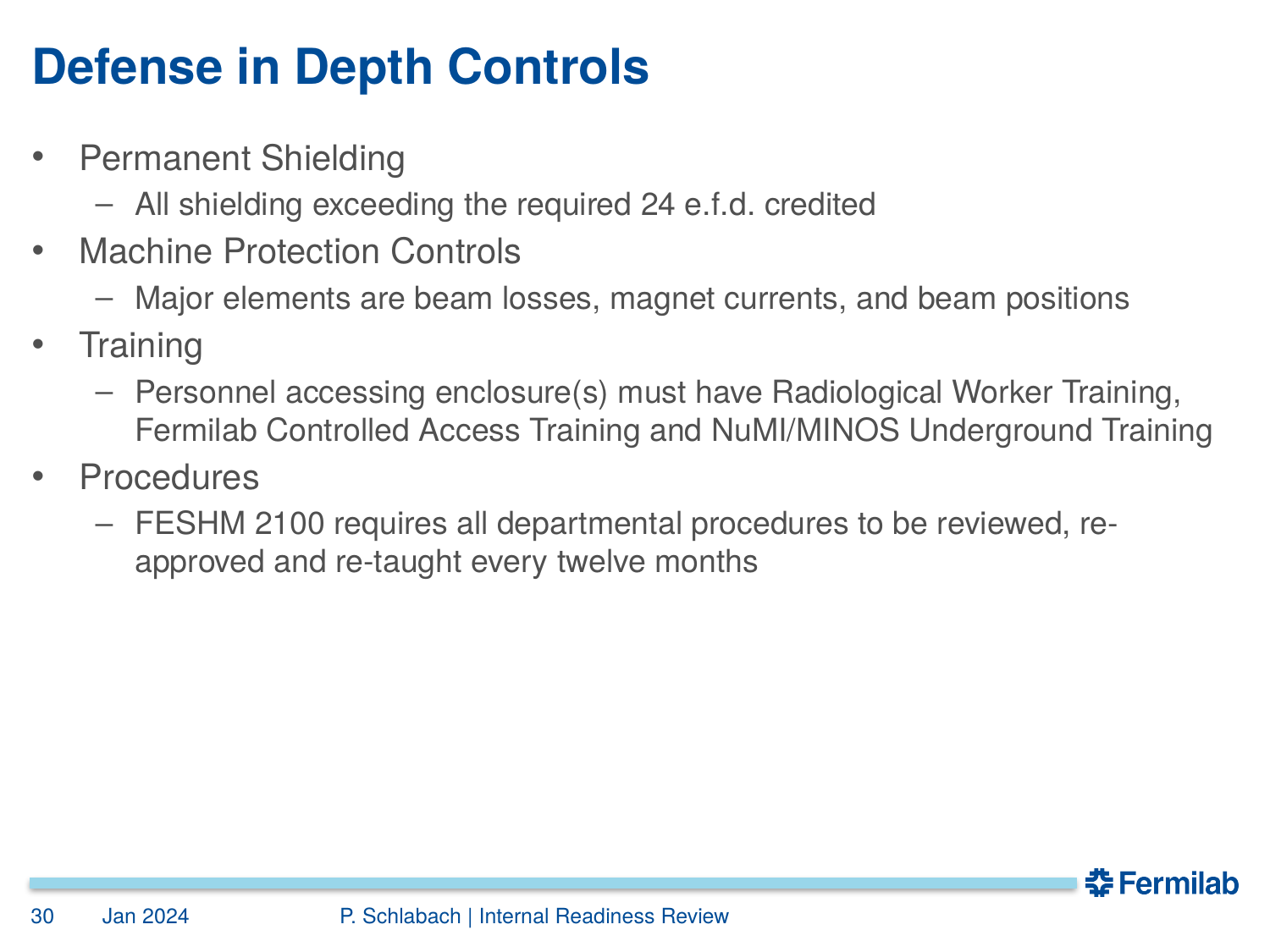

# Defense in Depth Controls
Permanent Shielding
All shielding exceeding the required 24 e.f.d. credited
Machine Protection Controls
Major elements are beam losses, magnet currents, and beam positions
Training
Personnel accessing enclosure(s) must have Radiological Worker Training, Fermilab Controlled Access Training and NuMI/MINOS Underground Training
Procedures
FESHM 2100 requires all departmental procedures to be reviewed, re-approved and re-taught every twelve months

30
Jan 2024
	P. Schlabach | Internal Readiness Review